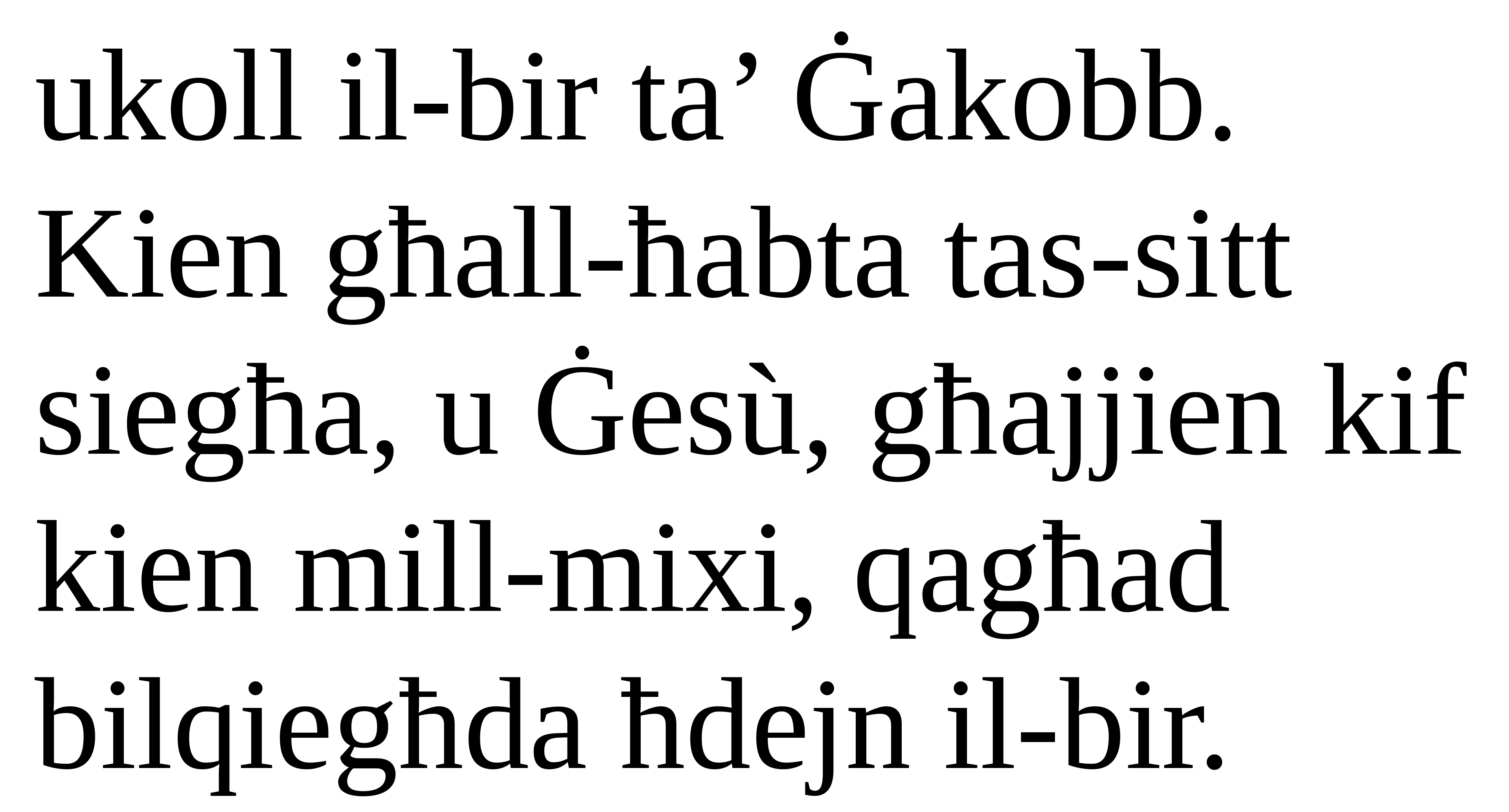

ukoll il-bir ta’ Ġakobb. Kien għall-ħabta tas-sitt siegħa, u Ġesù, għajjien kif kien mill-mixi, qagħad bilqiegħda ħdejn il-bir.